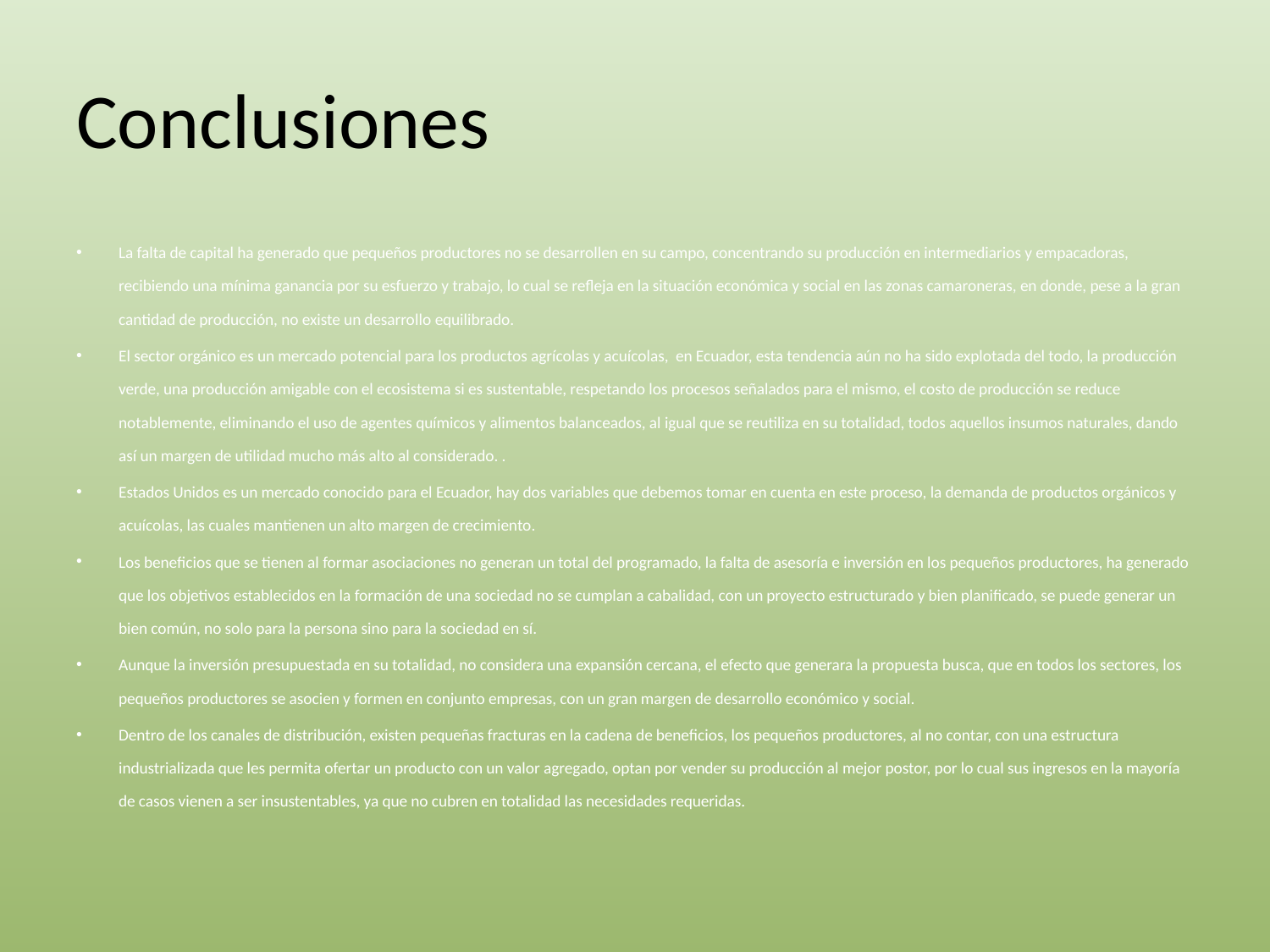

# Conclusiones
La falta de capital ha generado que pequeños productores no se desarrollen en su campo, concentrando su producción en intermediarios y empacadoras, recibiendo una mínima ganancia por su esfuerzo y trabajo, lo cual se refleja en la situación económica y social en las zonas camaroneras, en donde, pese a la gran cantidad de producción, no existe un desarrollo equilibrado.
El sector orgánico es un mercado potencial para los productos agrícolas y acuícolas,  en Ecuador, esta tendencia aún no ha sido explotada del todo, la producción verde, una producción amigable con el ecosistema si es sustentable, respetando los procesos señalados para el mismo, el costo de producción se reduce notablemente, eliminando el uso de agentes químicos y alimentos balanceados, al igual que se reutiliza en su totalidad, todos aquellos insumos naturales, dando así un margen de utilidad mucho más alto al considerado. .
Estados Unidos es un mercado conocido para el Ecuador, hay dos variables que debemos tomar en cuenta en este proceso, la demanda de productos orgánicos y acuícolas, las cuales mantienen un alto margen de crecimiento.
Los beneficios que se tienen al formar asociaciones no generan un total del programado, la falta de asesoría e inversión en los pequeños productores, ha generado que los objetivos establecidos en la formación de una sociedad no se cumplan a cabalidad, con un proyecto estructurado y bien planificado, se puede generar un bien común, no solo para la persona sino para la sociedad en sí.
Aunque la inversión presupuestada en su totalidad, no considera una expansión cercana, el efecto que generara la propuesta busca, que en todos los sectores, los pequeños productores se asocien y formen en conjunto empresas, con un gran margen de desarrollo económico y social.
Dentro de los canales de distribución, existen pequeñas fracturas en la cadena de beneficios, los pequeños productores, al no contar, con una estructura industrializada que les permita ofertar un producto con un valor agregado, optan por vender su producción al mejor postor, por lo cual sus ingresos en la mayoría de casos vienen a ser insustentables, ya que no cubren en totalidad las necesidades requeridas.